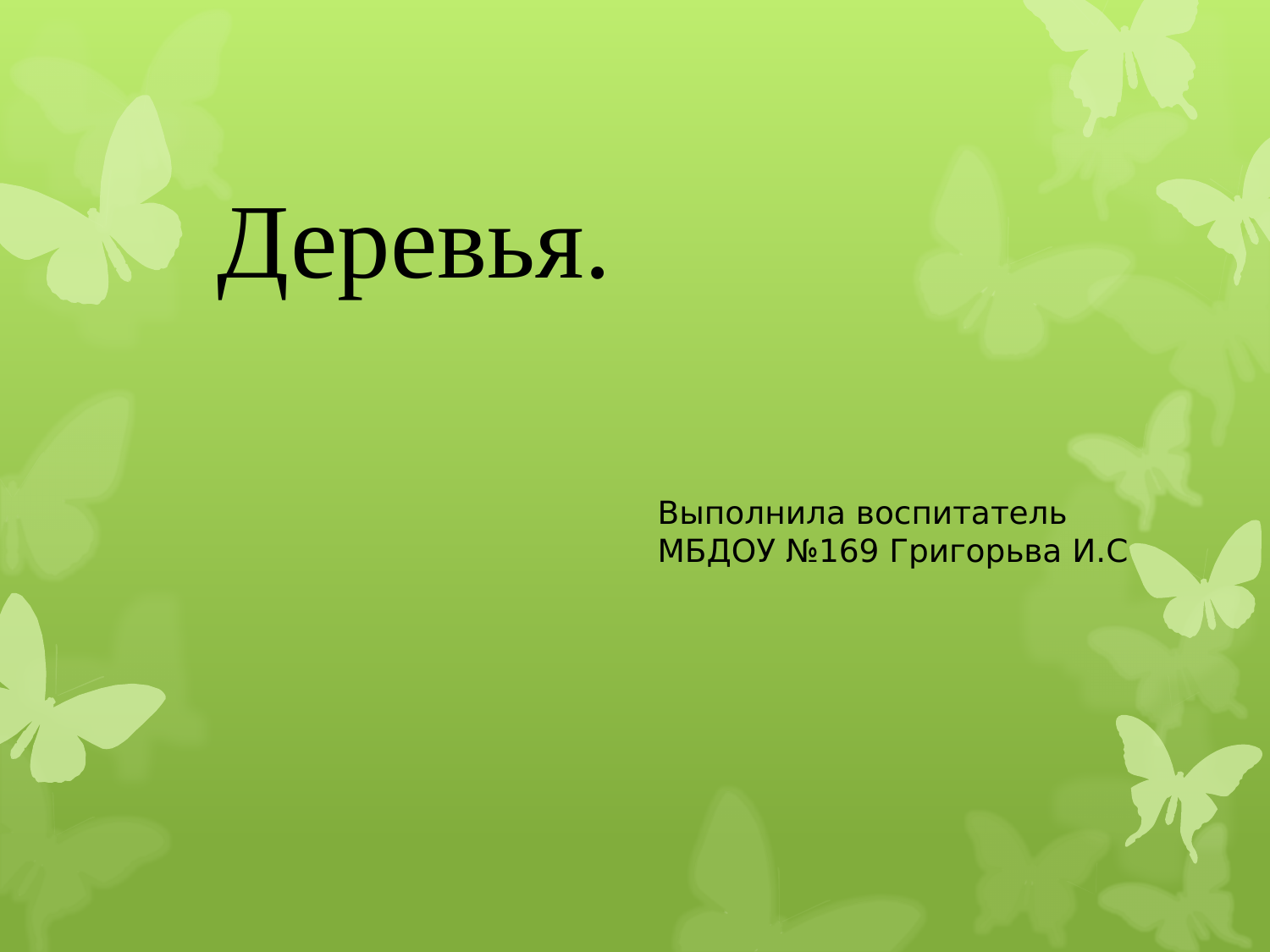

#

Деревья.
Выполнила воспитатель МБДОУ №169 Григорьва И.С